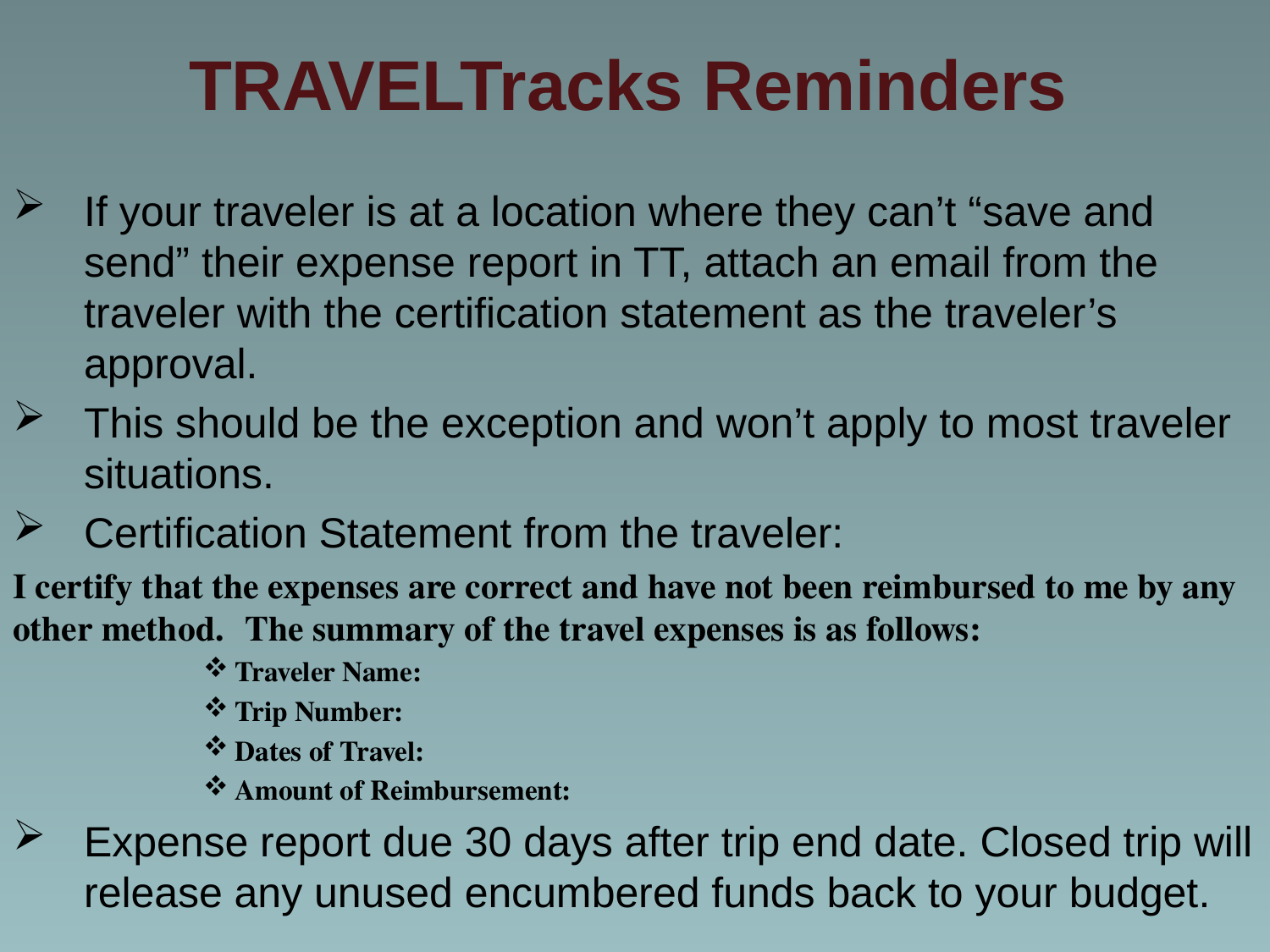

# TRAVELTracks Reminders

If your traveler is at a location where they can’t “save and send” their expense report in TT, attach an email from the traveler with the certification statement as the traveler’s approval.
This should be the exception and won’t apply to most traveler situations.
Certification Statement from the traveler:
I certify that the expenses are correct and have not been reimbursed to me by any other method.  The summary of the travel expenses is as follows:
Traveler Name:
Trip Number:
Dates of Travel:
Amount of Reimbursement:
Expense report due 30 days after trip end date. Closed trip will release any unused encumbered funds back to your budget.